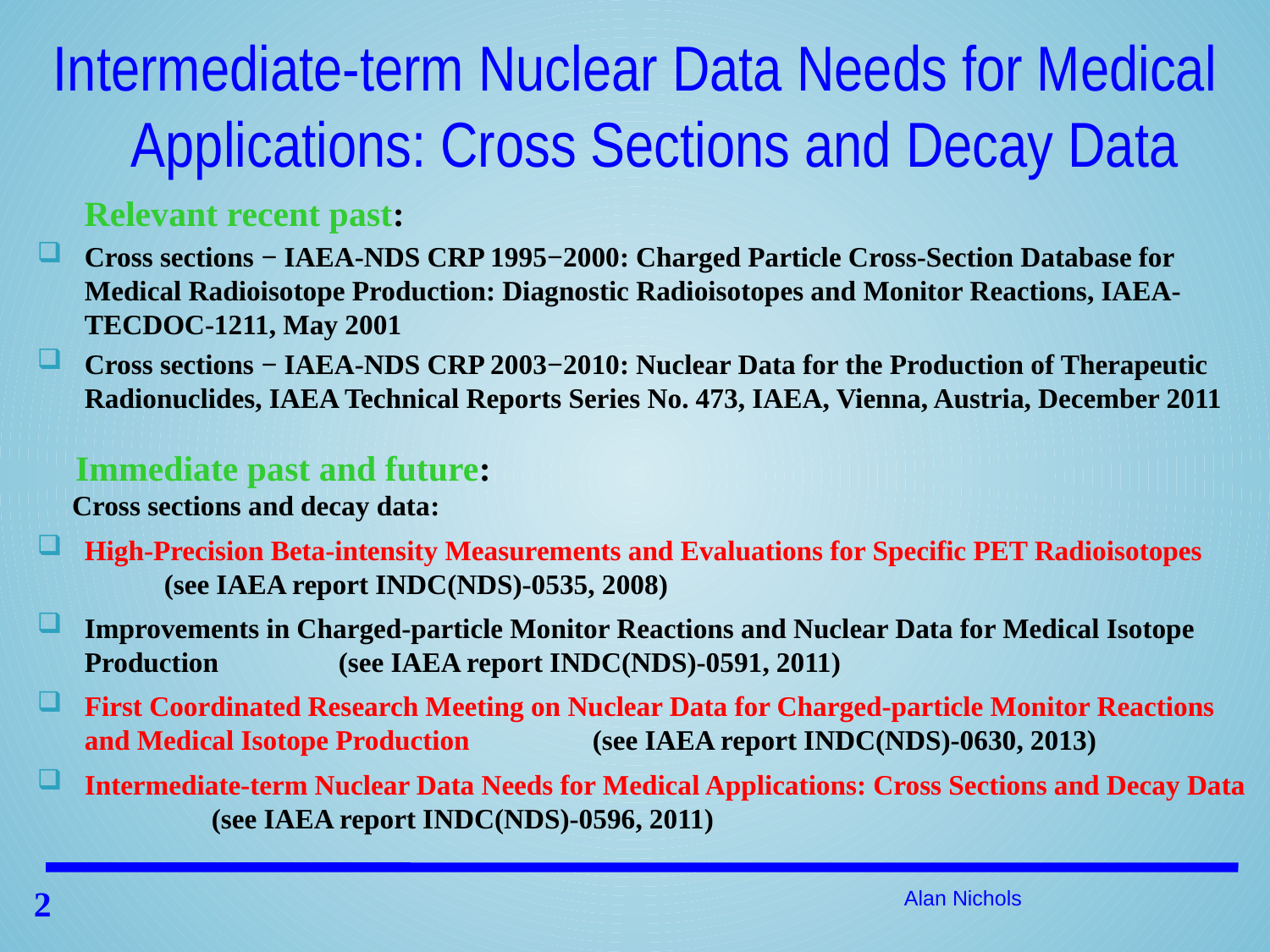

Intermediate-term Nuclear Data Needs for Medical Applications: Cross Sections and Decay Data
       Relevant recent past:
Cross sections − IAEA-NDS CRP 1995−2000: Charged Particle Cross-Section Database for Medical Radioisotope Production: Diagnostic Radioisotopes and Monitor Reactions, IAEA-TECDOC-1211, May 2001
Cross sections − IAEA-NDS CRP 2003−2010: Nuclear Data for the Production of Therapeutic Radionuclides, IAEA Technical Reports Series No. 473, IAEA, Vienna, Austria, December 2011

      Immediate past and future:
     Cross sections and decay data:
High-Precision Beta-intensity Measurements and Evaluations for Specific PET Radioisotopes
	(see IAEA report INDC(NDS)-0535, 2008)
Improvements in Charged-particle Monitor Reactions and Nuclear Data for Medical Isotope Production	(see IAEA report INDC(NDS)-0591, 2011)
First Coordinated Research Meeting on Nuclear Data for Charged-particle Monitor Reactions and Medical Isotope Production	(see IAEA report INDC(NDS)-0630, 2013)
Intermediate-term Nuclear Data Needs for Medical Applications: Cross Sections and Decay Data 	(see IAEA report INDC(NDS)-0596, 2011)

Alan Nichols